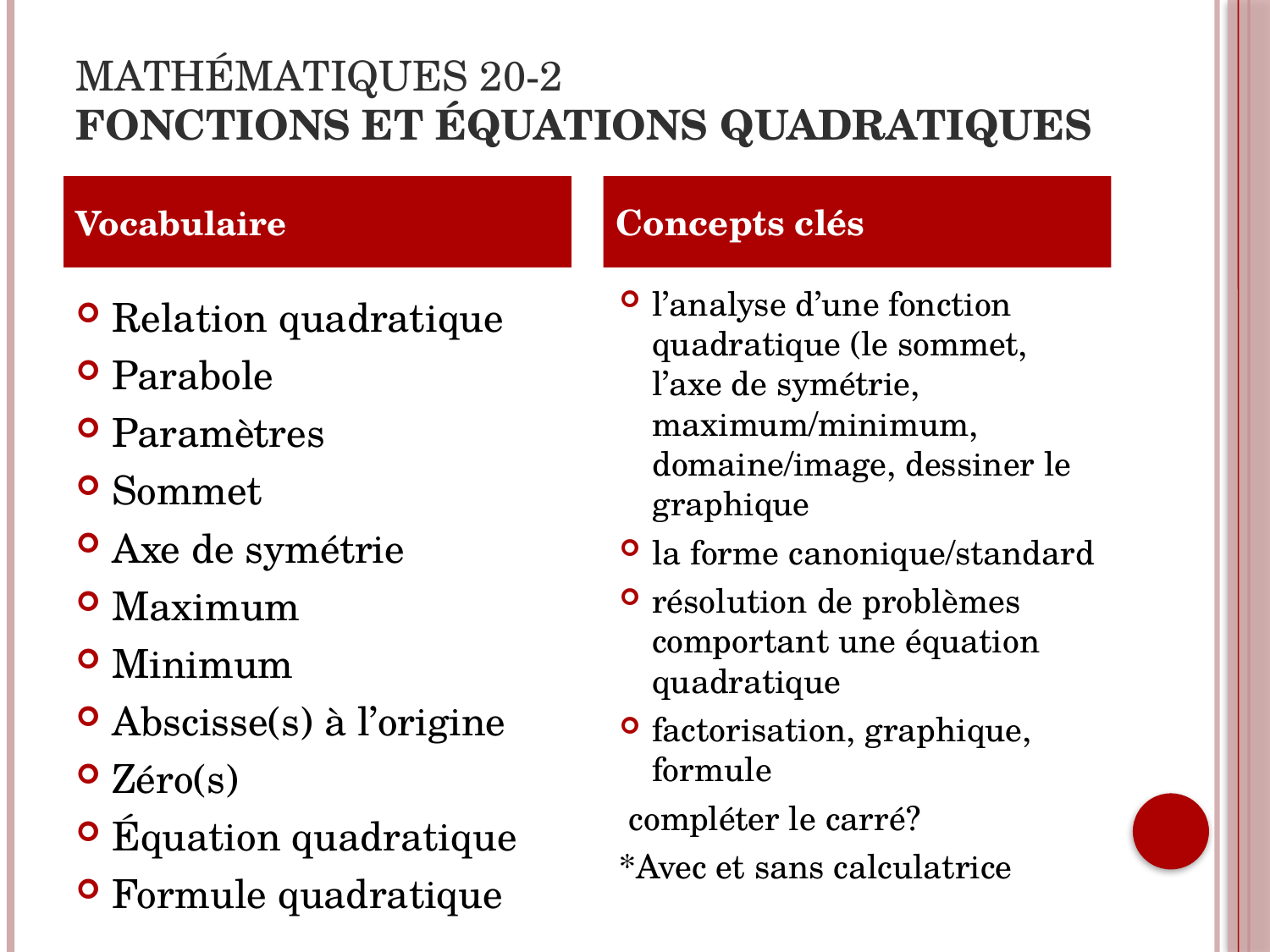

# Mathématiques 20-2 fonctions et équations quadratiques
Vocabulaire
Concepts clés
l’analyse d’une fonction quadratique (le sommet, l’axe de symétrie, maximum/minimum, domaine/image, dessiner le graphique
la forme canonique/standard
résolution de problèmes comportant une équation quadratique
factorisation, graphique, formule
 compléter le carré?
*Avec et sans calculatrice

Relation quadratique
Parabole
Paramètres
Sommet
Axe de symétrie
Maximum
Minimum
Abscisse(s) à l’origine
Zéro(s)
Équation quadratique
Formule quadratique